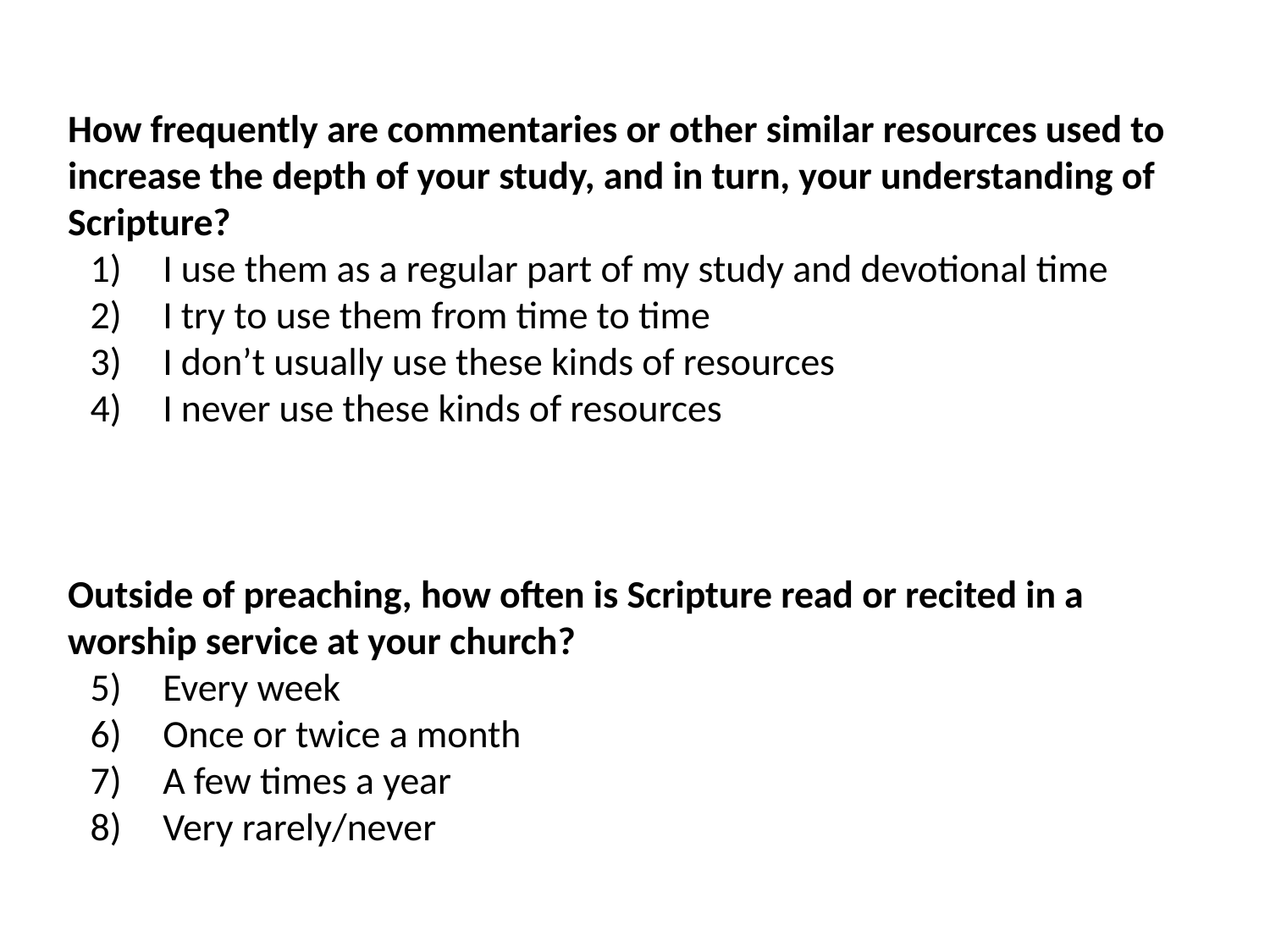

How frequently are commentaries or other similar resources used to increase the depth of your study, and in turn, your understanding of Scripture?
I use them as a regular part of my study and devotional time
I try to use them from time to time
I don’t usually use these kinds of resources
I never use these kinds of resources

Outside of preaching, how often is Scripture read or recited in a worship service at your church?
Every week
Once or twice a month
A few times a year
Very rarely/never